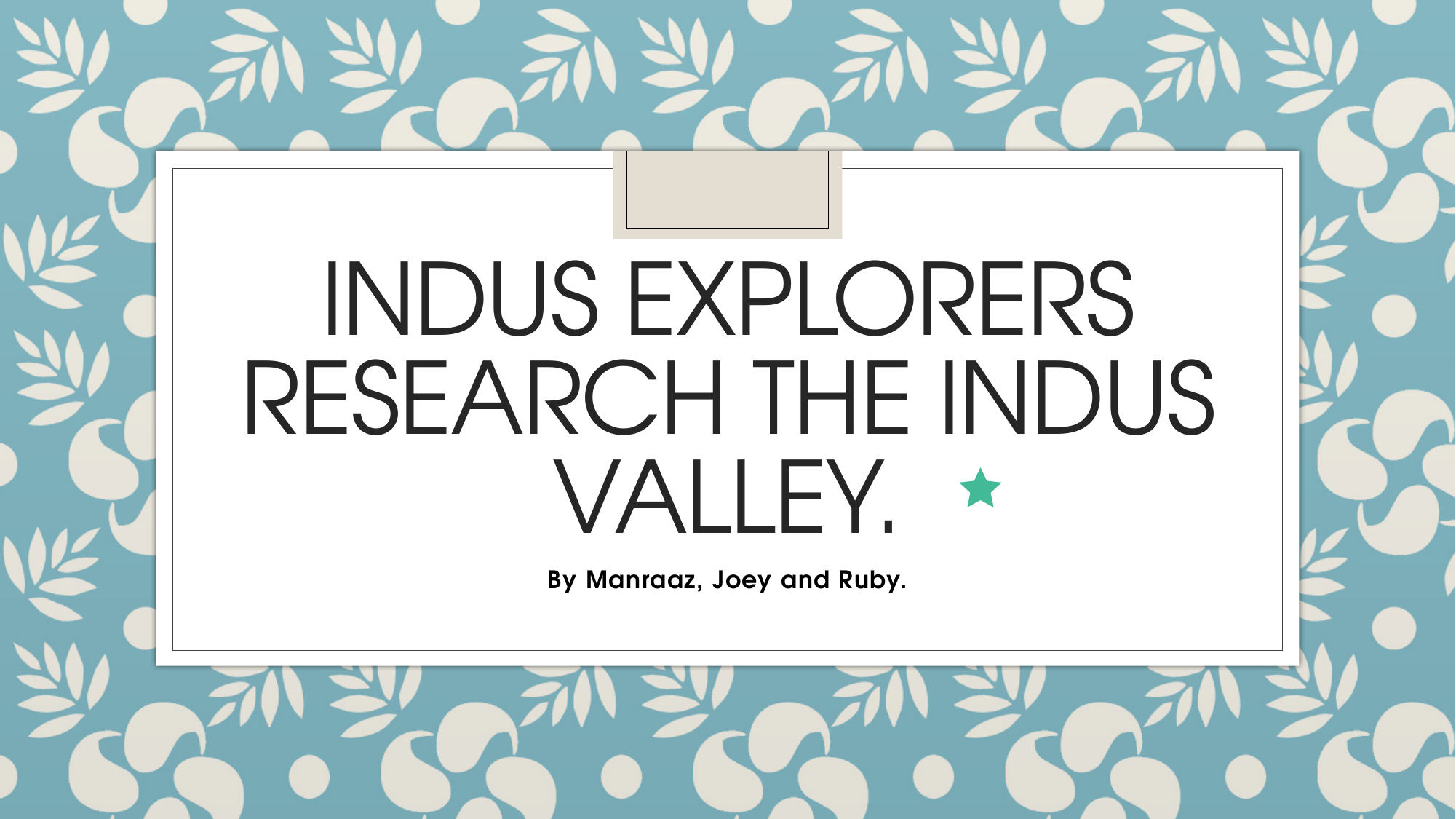

# Indus explorers research the Indus valley.

By Manraaz, Joey and Ruby.